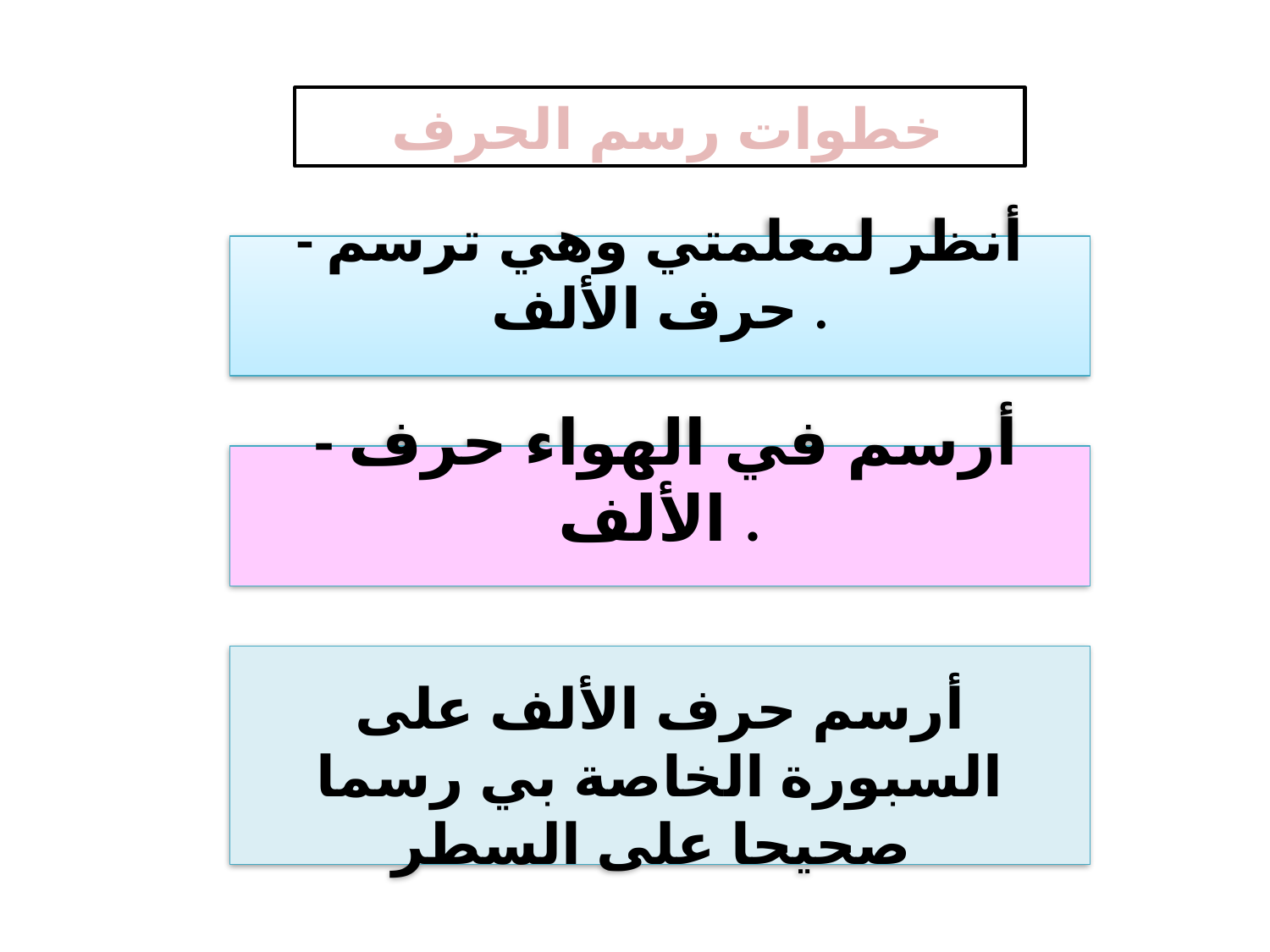

خطوات رسم الحرف
- أنظر لمعلمتي وهي ترسم حرف الألف .

 - أرسم في الهواء حرف الألف .

أرسم حرف الألف على السبورة الخاصة بي رسما صحيحا على السطر